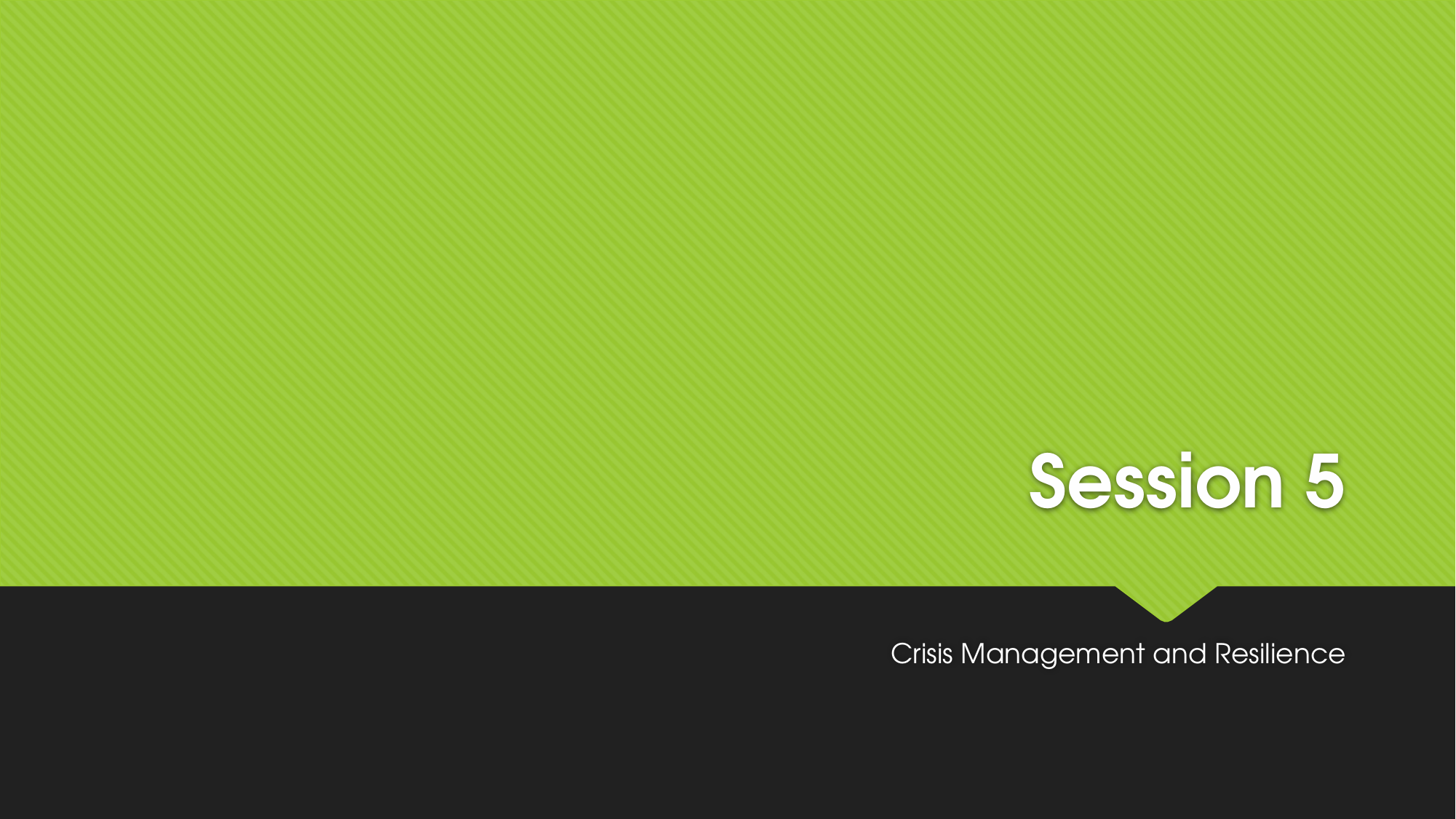

# Session 5
Crisis Management and Resilience